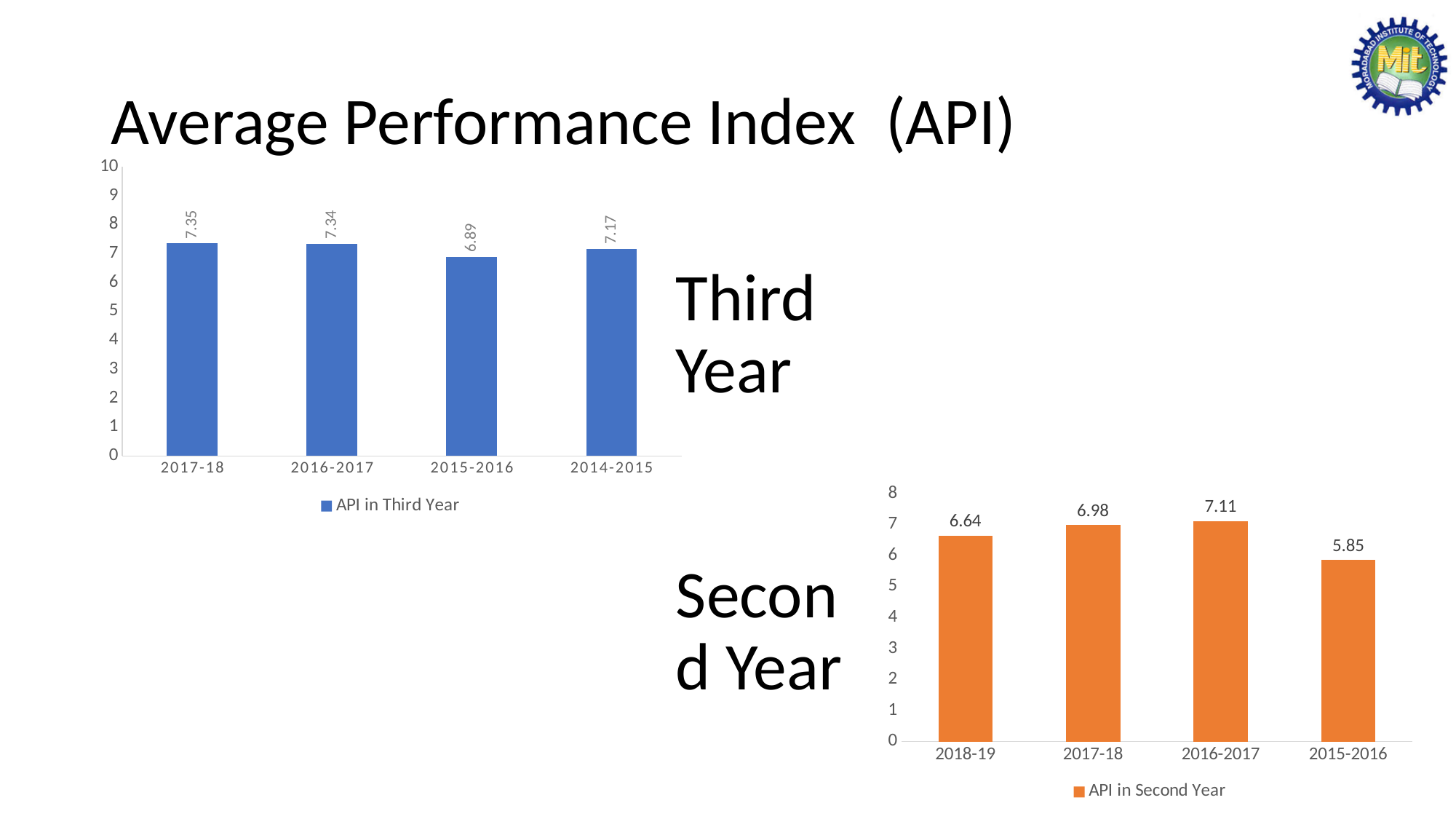

# Average Performance Index  (API)

### Chart

| Category | API in Third Year |
|---|---|
| 2017-18 | 7.35 |
| 2016-2017 | 7.34 |
| 2015-2016 | 6.89 |
| 2014-2015 | 7.17 |
Third Year

### Chart

| Category | API in Second Year |
|---|---|
| 2018-19 | 6.64 |
| 2017-18 | 6.98 |
| 2016-2017 | 7.11 |
| 2015-2016 | 5.85 |
Second Year